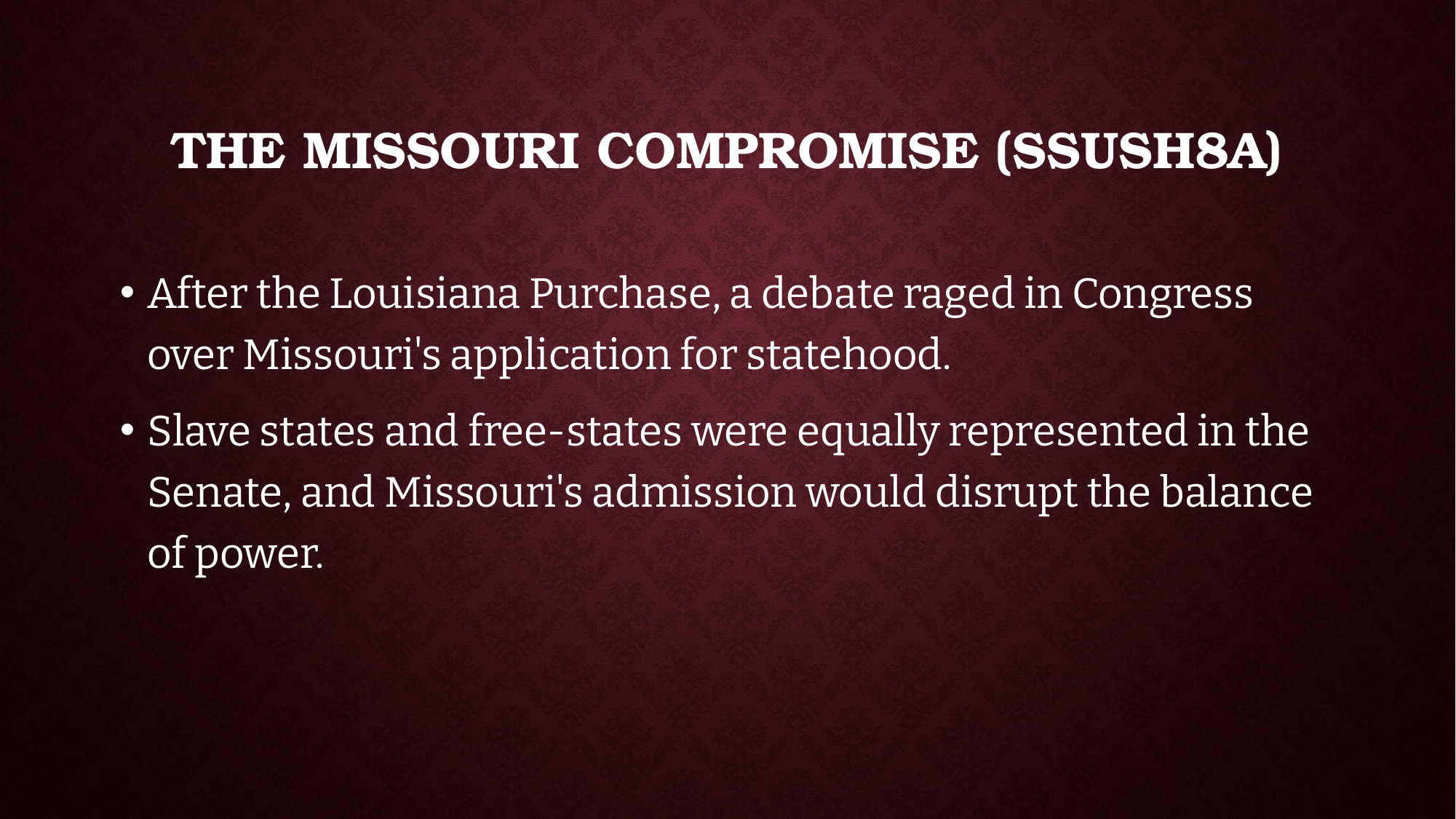

# The Missouri Compromise (SSUSH8a)
After the Louisiana Purchase, a debate raged in Congress over Missouri's application for statehood.
Slave states and free-states were equally represented in the Senate, and Missouri's admission would disrupt the balance of power.